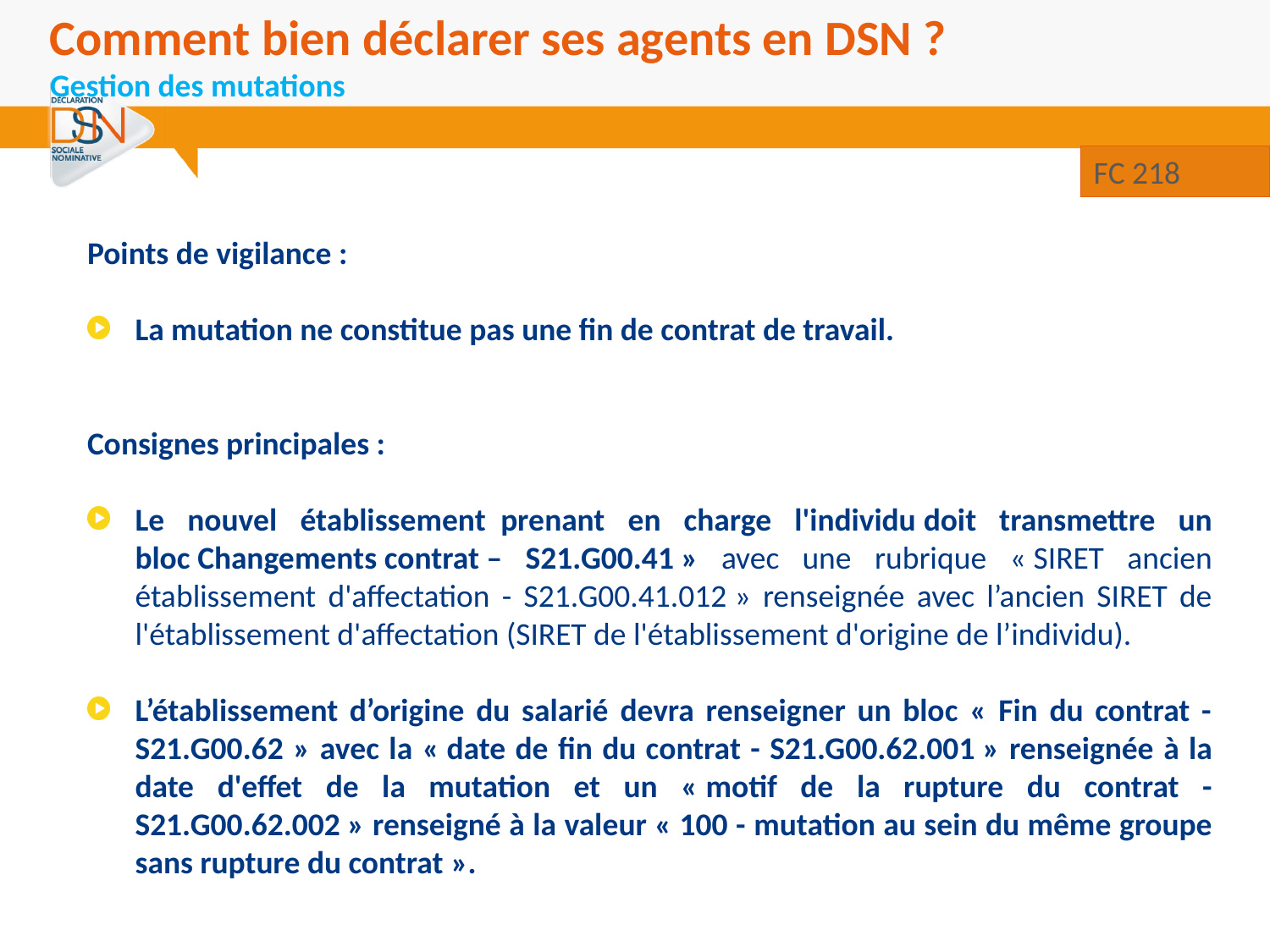

Comment bien déclarer ses agents en DSN ?
Gestion des mutations
FC 218
Points de vigilance :

La mutation ne constitue pas une fin de contrat de travail.

Consignes principales :

Le nouvel établissement  prenant en charge l'individu doit transmettre un bloc Changements contrat – S21.G00.41 » avec une rubrique « SIRET ancien établissement d'affectation - S21.G00.41.012 » renseignée avec l’ancien SIRET de l'établissement d'affectation (SIRET de l'établissement d'origine de l’individu).

L’établissement d’origine du salarié devra renseigner un bloc « Fin du contrat - S21.G00.62 » avec la « date de fin du contrat - S21.G00.62.001 » renseignée à la date d'effet de la mutation et un « motif de la rupture du contrat - S21.G00.62.002 » renseigné à la valeur « 100 - mutation au sein du même groupe sans rupture du contrat ».